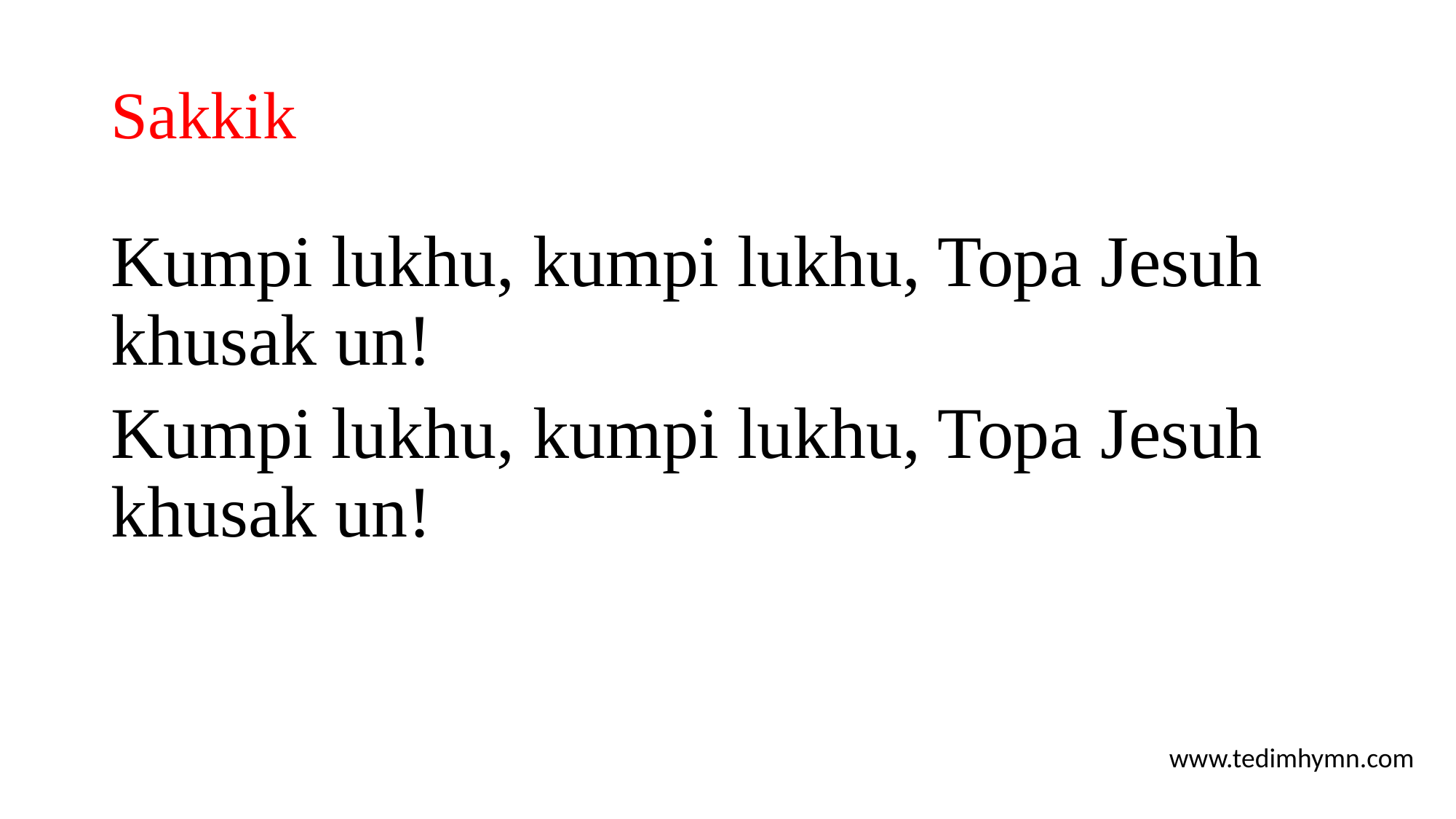

# Sakkik
Kumpi lukhu, kumpi lukhu, Topa Jesuh khusak un!
Kumpi lukhu, kumpi lukhu, Topa Jesuh khusak un!

www.tedimhymn.com